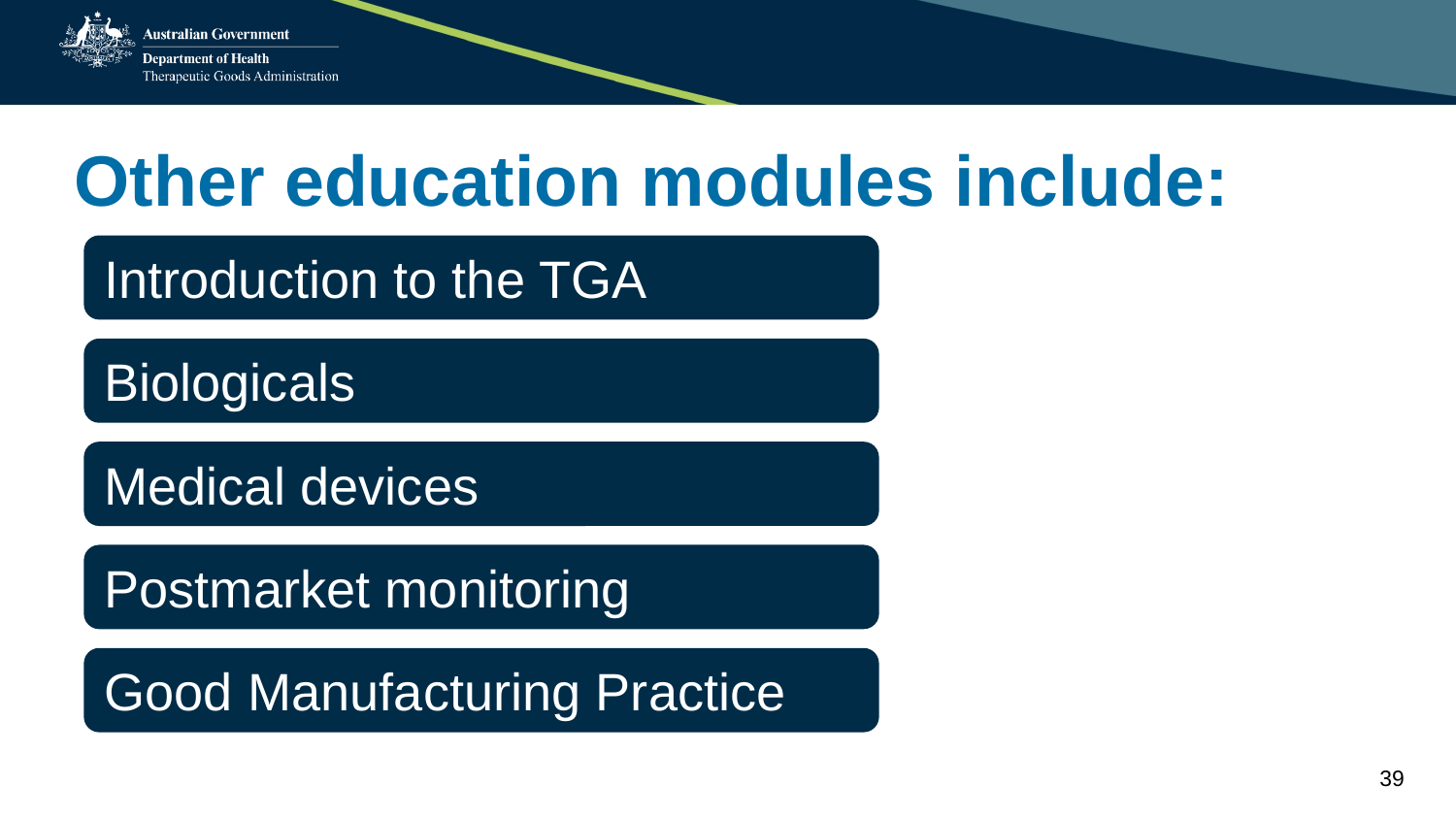

# Other education modules include:
Introduction to the TGA
Biologicals
Medical devices
Postmarket monitoring
Good Manufacturing Practice
39